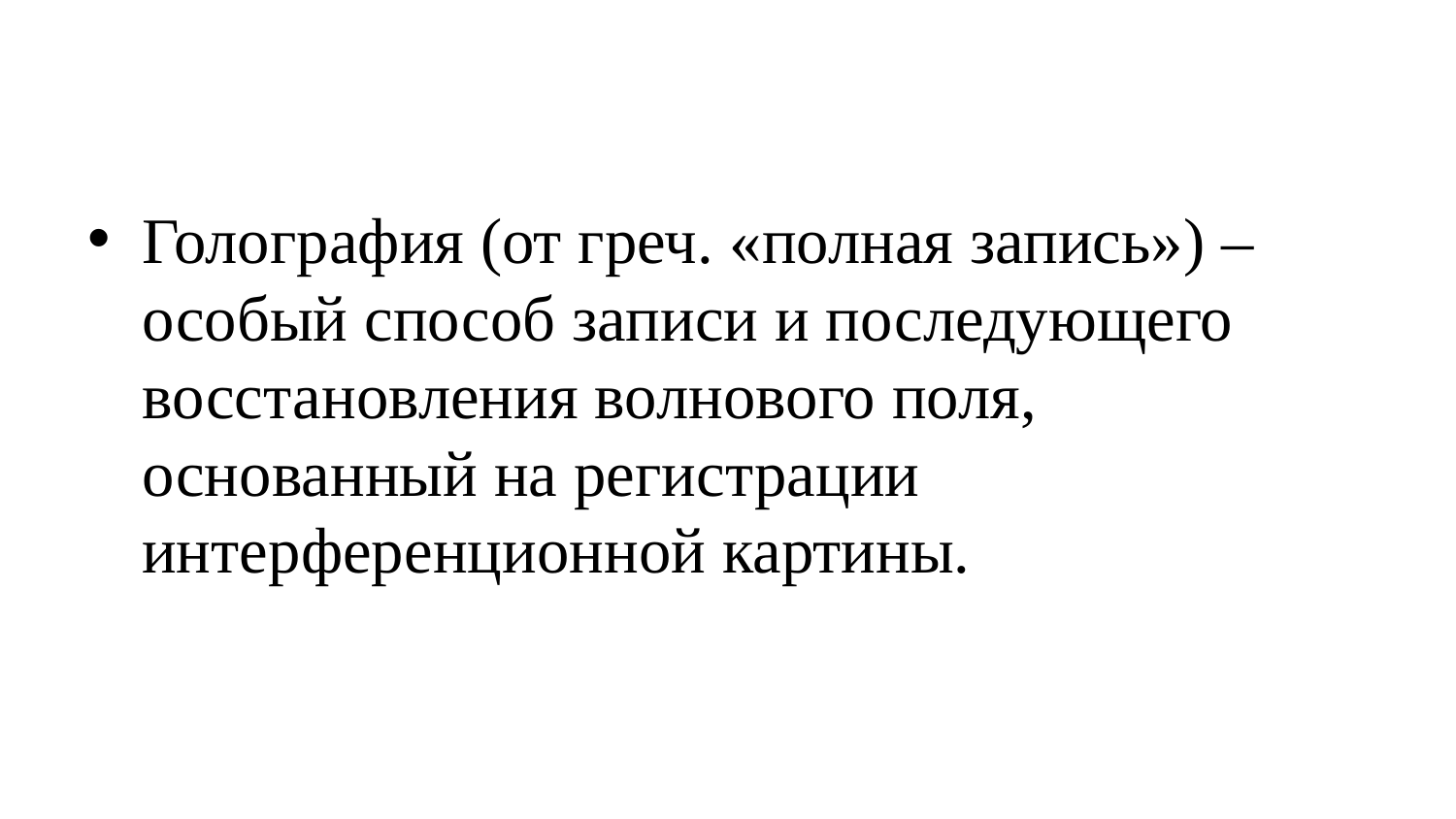

#
Голография (от греч. «полная запись») – особый способ записи и последующего восстановления волнового поля, основанный на регистрации интерференционной картины.